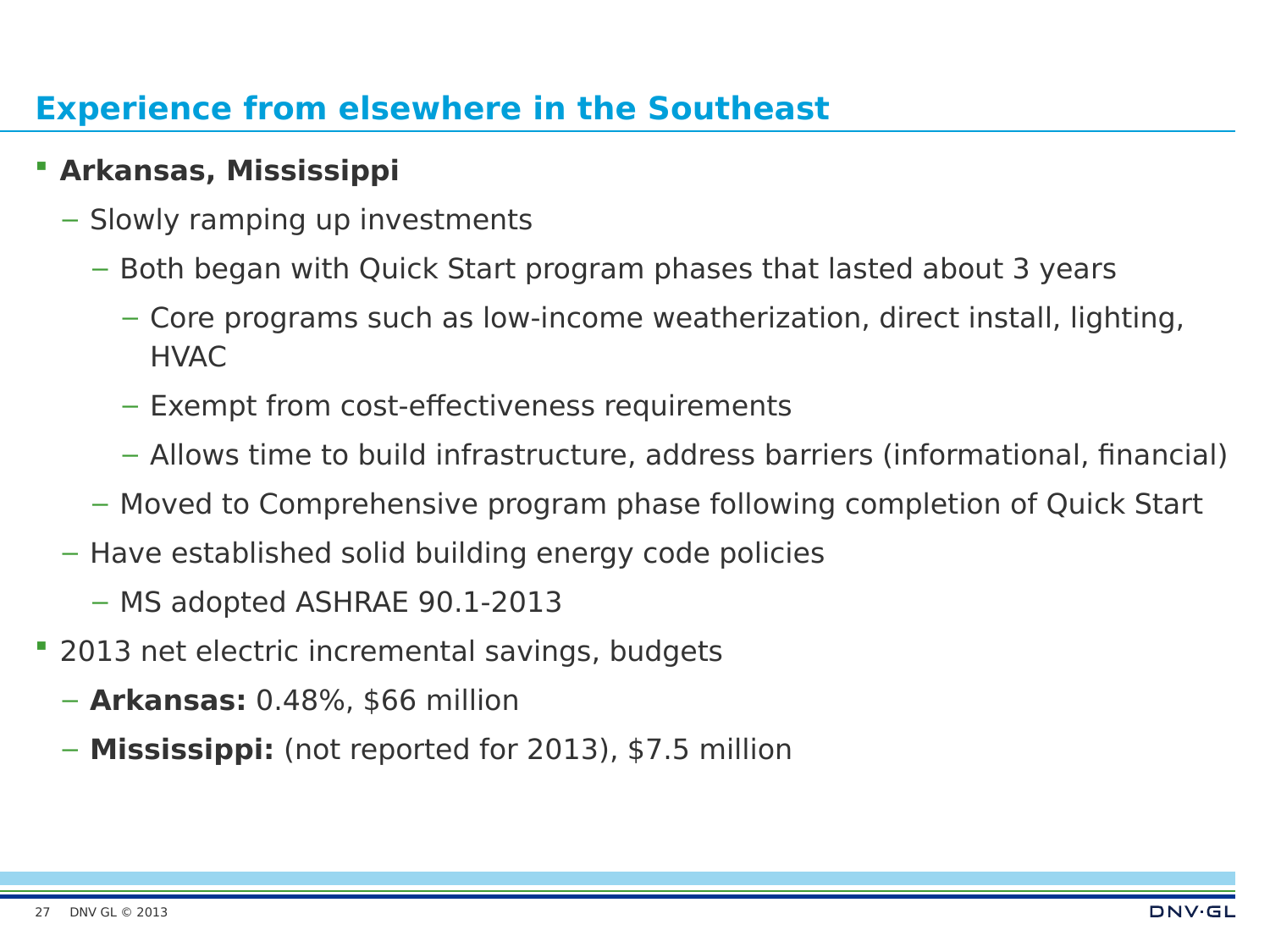

# Experience from elsewhere in the Southeast
Arkansas, Mississippi
Slowly ramping up investments
Both began with Quick Start program phases that lasted about 3 years
Core programs such as low-income weatherization, direct install, lighting, HVAC
Exempt from cost-effectiveness requirements
Allows time to build infrastructure, address barriers (informational, financial)
Moved to Comprehensive program phase following completion of Quick Start
Have established solid building energy code policies
MS adopted ASHRAE 90.1-2013
2013 net electric incremental savings, budgets
Arkansas: 0.48%, $66 million
Mississippi: (not reported for 2013), $7.5 million
27